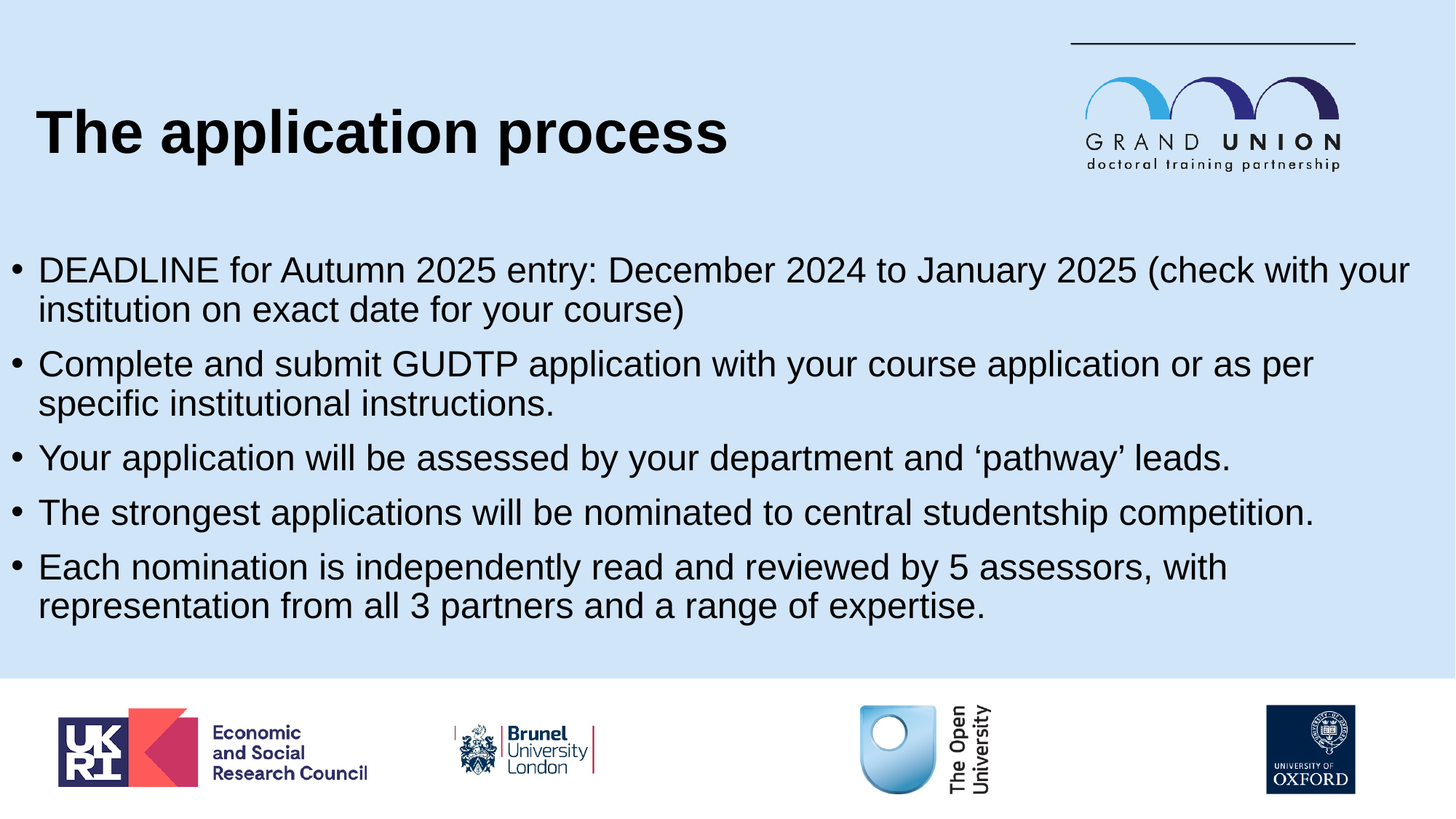

# The application process
DEADLINE for Autumn 2025 entry: December 2024 to January 2025 (check with your institution on exact date for your course)
Complete and submit GUDTP application with your course application or as per specific institutional instructions.
Your application will be assessed by your department and ‘pathway’ leads.
The strongest applications will be nominated to central studentship competition.
Each nomination is independently read and reviewed by 5 assessors, with representation from all 3 partners and a range of expertise.